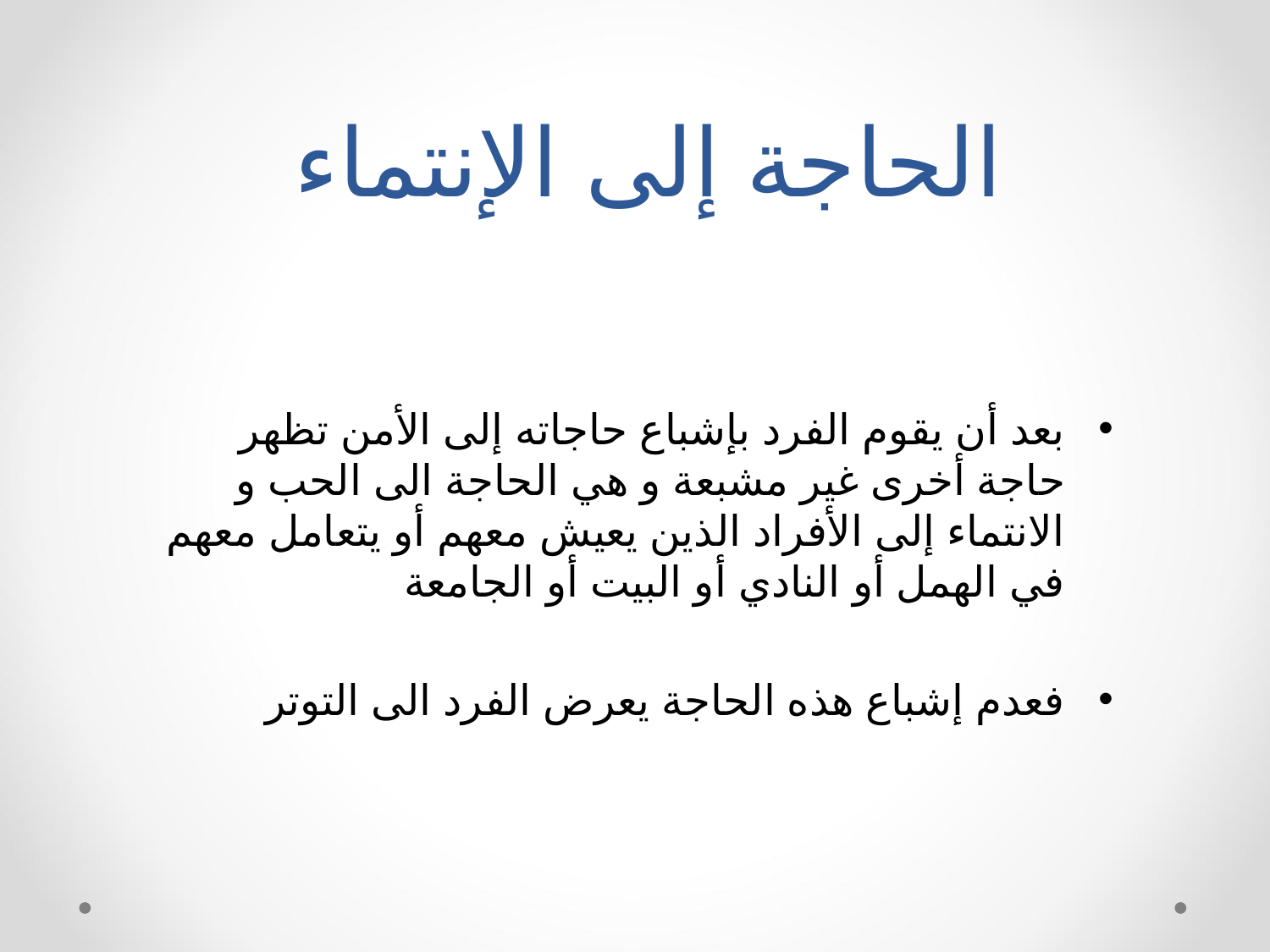

# الحاجة إلى الإنتماء
بعد أن يقوم الفرد بإشباع حاجاته إلى الأمن تظهر حاجة أخرى غير مشبعة و هي الحاجة الى الحب و الانتماء إلى الأفراد الذين يعيش معهم أو يتعامل معهم في الهمل أو النادي أو البيت أو الجامعة

فعدم إشباع هذه الحاجة يعرض الفرد الى التوتر